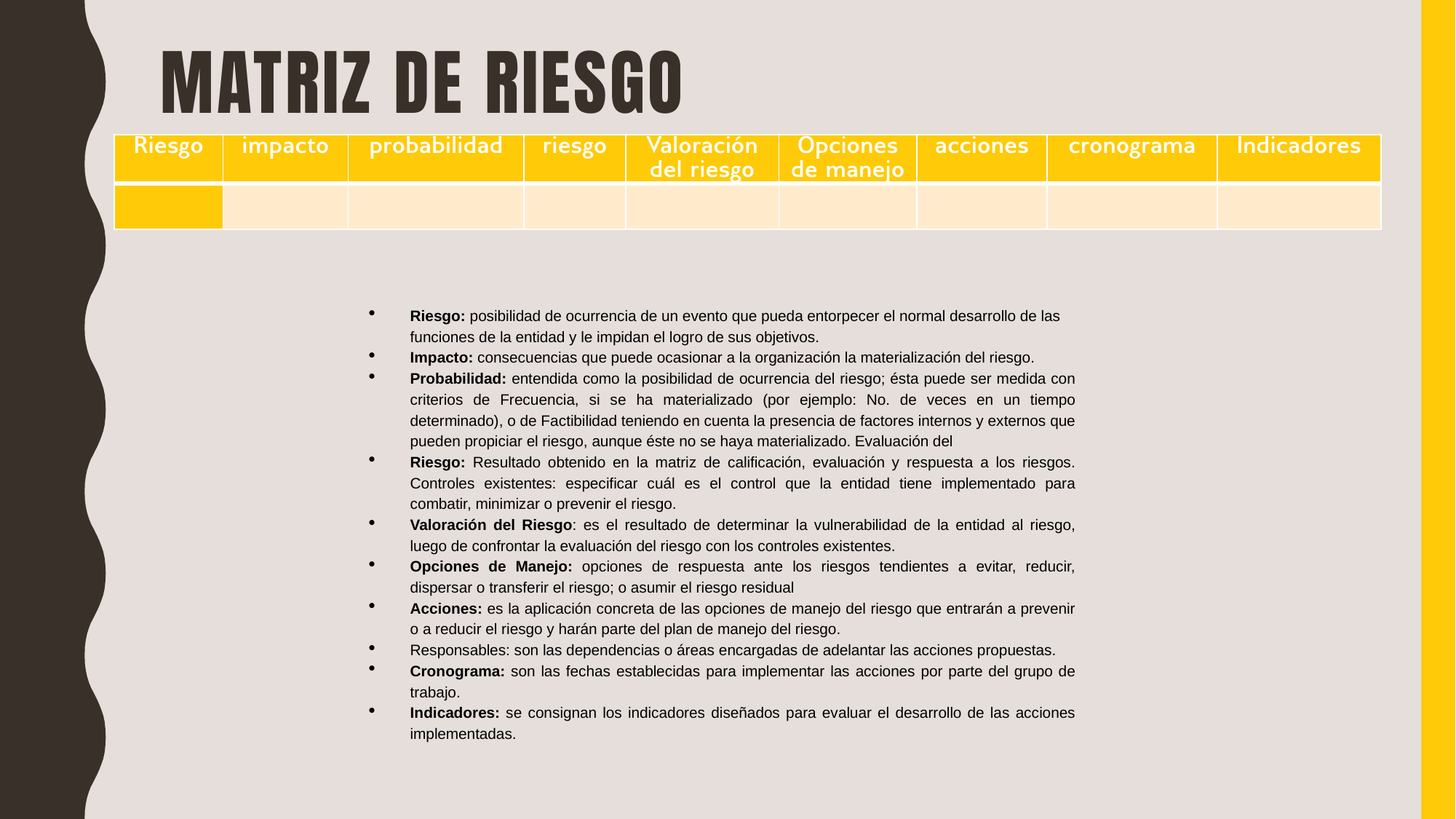

# MATRIZ DE RIESGO
| Riesgo | impacto | probabilidad | riesgo | Valoración del riesgo | Opciones de manejo | acciones | cronograma | Indicadores |
| --- | --- | --- | --- | --- | --- | --- | --- | --- |
|  |  |  |  |  |  |  |  |  |

Riesgo: posibilidad de ocurrencia de un evento que pueda entorpecer el normal desarrollo de las funciones de la entidad y le impidan el logro de sus objetivos.
Impacto: consecuencias que puede ocasionar a la organización la materialización del riesgo.
Probabilidad: entendida como la posibilidad de ocurrencia del riesgo; ésta puede ser medida con criterios de Frecuencia, si se ha materializado (por ejemplo: No. de veces en un tiempo determinado), o de Factibilidad teniendo en cuenta la presencia de factores internos y externos que pueden propiciar el riesgo, aunque éste no se haya materializado. Evaluación del
Riesgo: Resultado obtenido en la matriz de calificación, evaluación y respuesta a los riesgos. Controles existentes: especificar cuál es el control que la entidad tiene implementado para combatir, minimizar o prevenir el riesgo.
Valoración del Riesgo: es el resultado de determinar la vulnerabilidad de la entidad al riesgo, luego de confrontar la evaluación del riesgo con los controles existentes.
Opciones de Manejo: opciones de respuesta ante los riesgos tendientes a evitar, reducir, dispersar o transferir el riesgo; o asumir el riesgo residual
Acciones: es la aplicación concreta de las opciones de manejo del riesgo que entrarán a prevenir o a reducir el riesgo y harán parte del plan de manejo del riesgo.
Responsables: son las dependencias o áreas encargadas de adelantar las acciones propuestas.
Cronograma: son las fechas establecidas para implementar las acciones por parte del grupo de trabajo.
Indicadores: se consignan los indicadores diseñados para evaluar el desarrollo de las acciones implementadas.